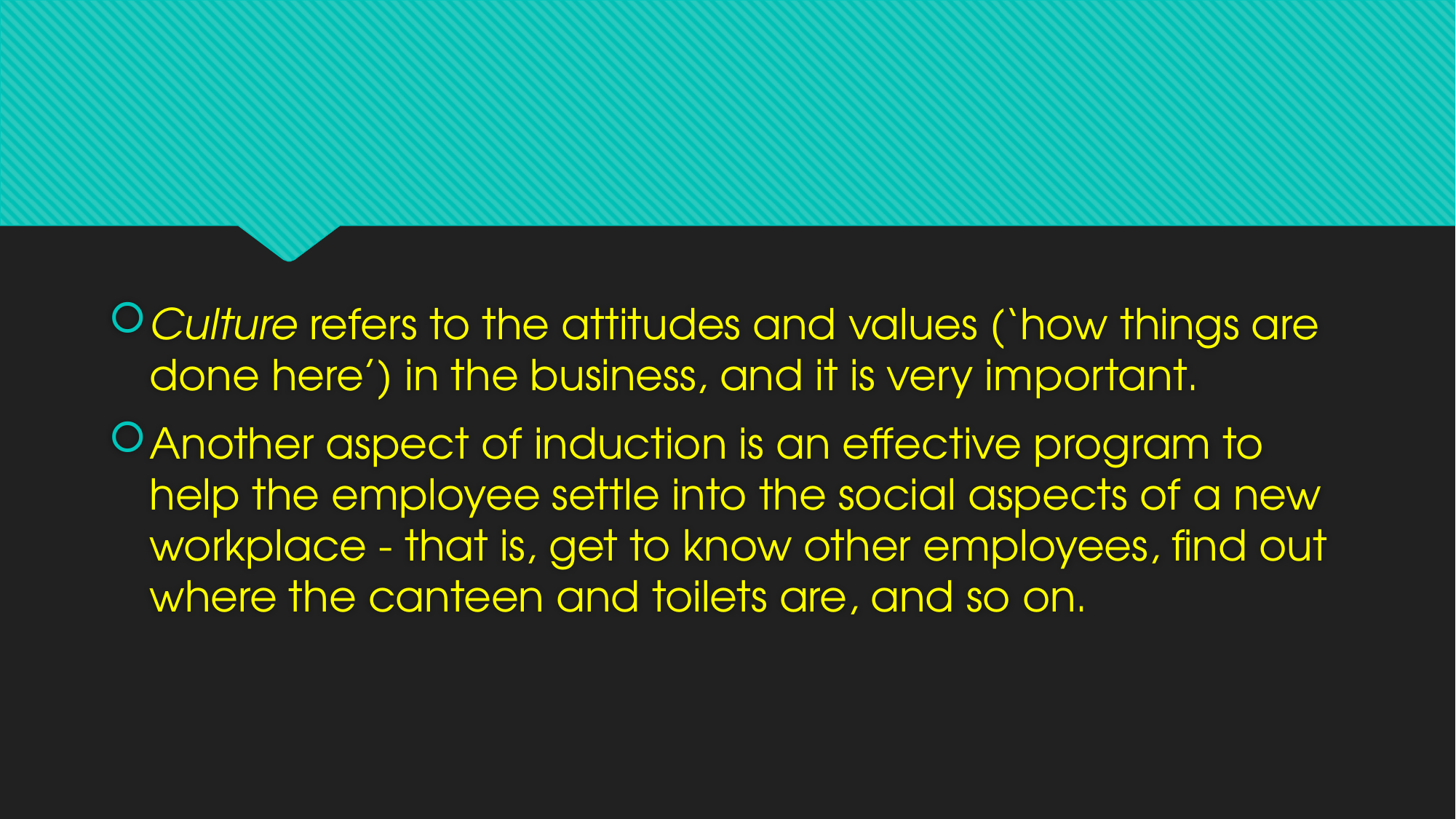

#
Culture refers to the attitudes and values (‘how things are done here’) in the business, and it is very important.
Another aspect of induction is an effective program to help the employee settle into the social aspects of a new workplace - that is, get to know other employees, find out where the canteen and toilets are, and so on.